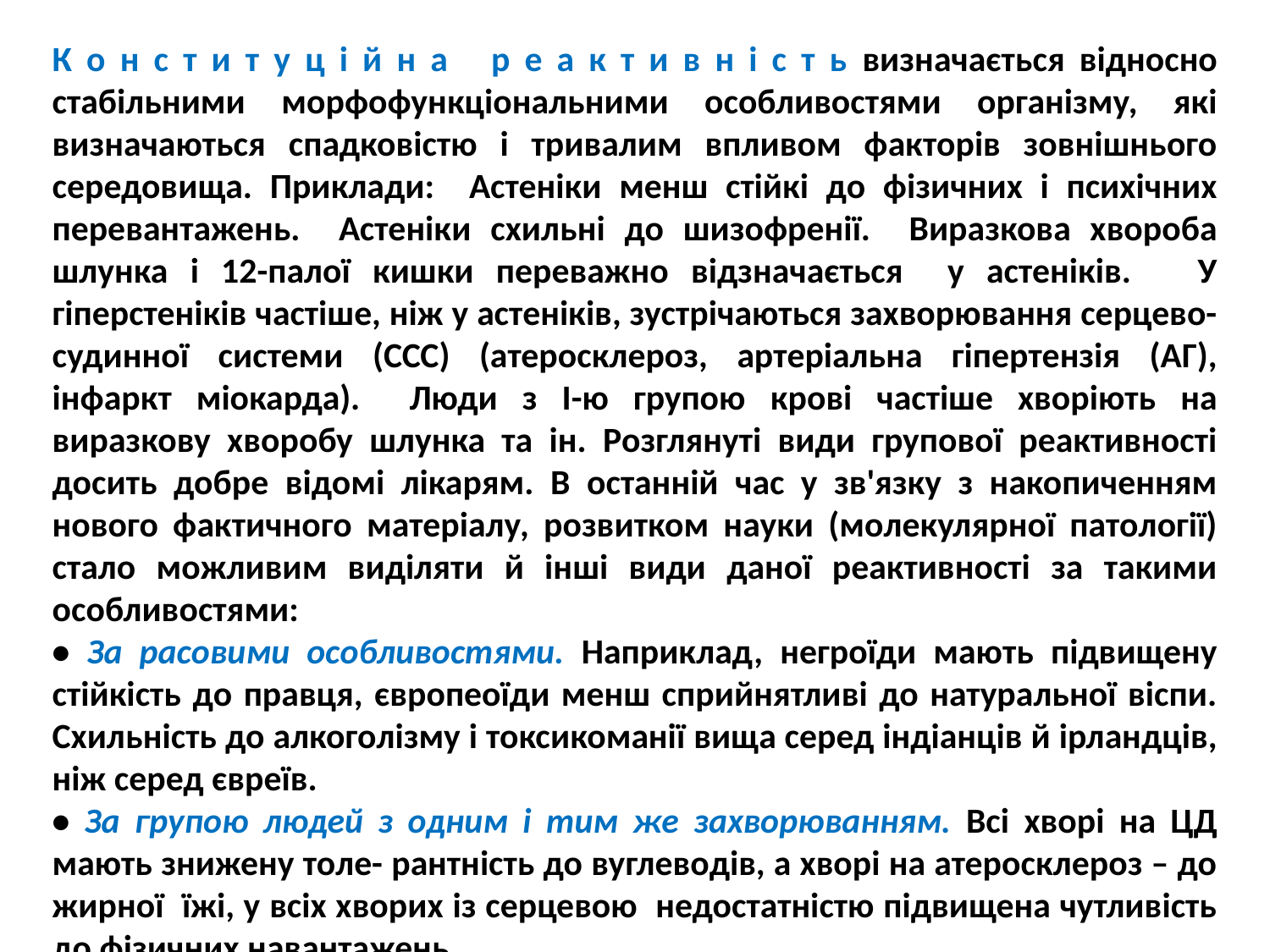

К о н с т и т у ц і й н а   р е а к т и в н і с т ь визначається відносно стабільними морфофункціональними особливостями організму, які визначаються спадковістю і тривалим впливом факторів зовнішнього середовища. Приклади:  Астеніки менш стійкі до фізичних і психічних перевантажень.  Астеніки схильні до шизофренії.  Виразкова хвороба шлунка і 12-палої кишки переважно відзначається  у астеніків.   У гіперстеніків частіше, ніж у астеніків, зустрічаються захворювання серцево-судинної системи (ССС) (атеросклероз, артеріальна гіпертензія (АГ), інфаркт міокарда).  Люди з I-ю групою крові частіше хворіють на виразкову хворобу шлунка та ін. Розглянуті види групової реактивності досить добре відомі лікарям. В останній час у зв'язку з накопиченням нового фактичного матеріалу, розвитком науки (молекулярної патології) стало можливим виділяти й інші види даної реактивності за такими особливостями:
• За расовими особливостями. Наприклад, негроїди мають підвищену стійкість до правця, європеоїди менш сприйнятливі до натуральної віспи. Схильність до алкоголізму і токсикоманії вища серед індіанців й ірландців, ніж серед євреїв.
• За групою людей з одним і тим же захворюванням. Всі хворі на ЦД мають знижену толе- рантність до вуглеводів, а хворі на атеросклероз – до жирної  їжі, у всіх хворих із серцевою  недостатністю підвищена чутливість до фізичних навантажень.